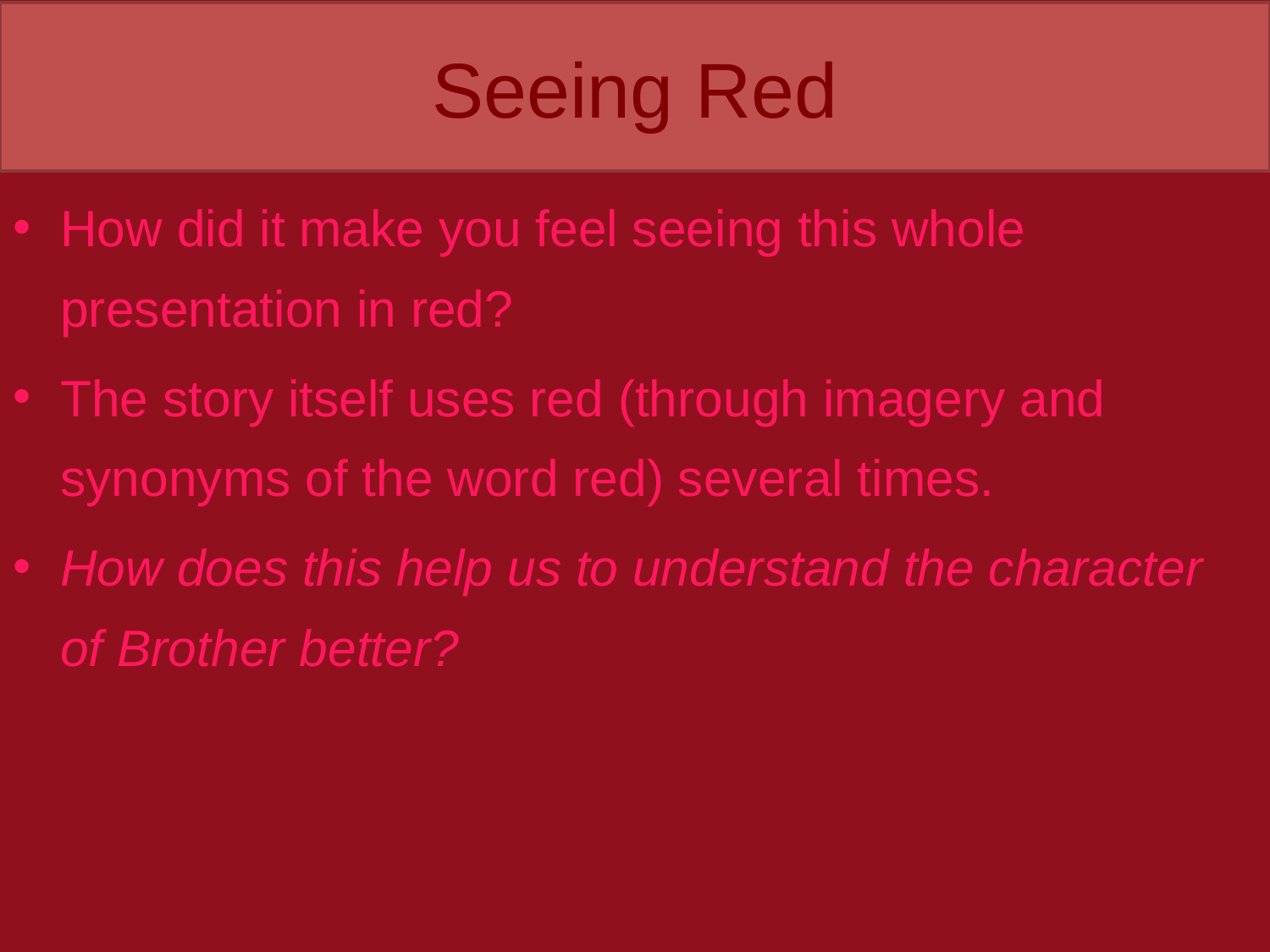

# Seeing Red
How did it make you feel seeing this whole presentation in red?
The story itself uses red (through imagery and synonyms of the word red) several times.
How does this help us to understand the character of Brother better?